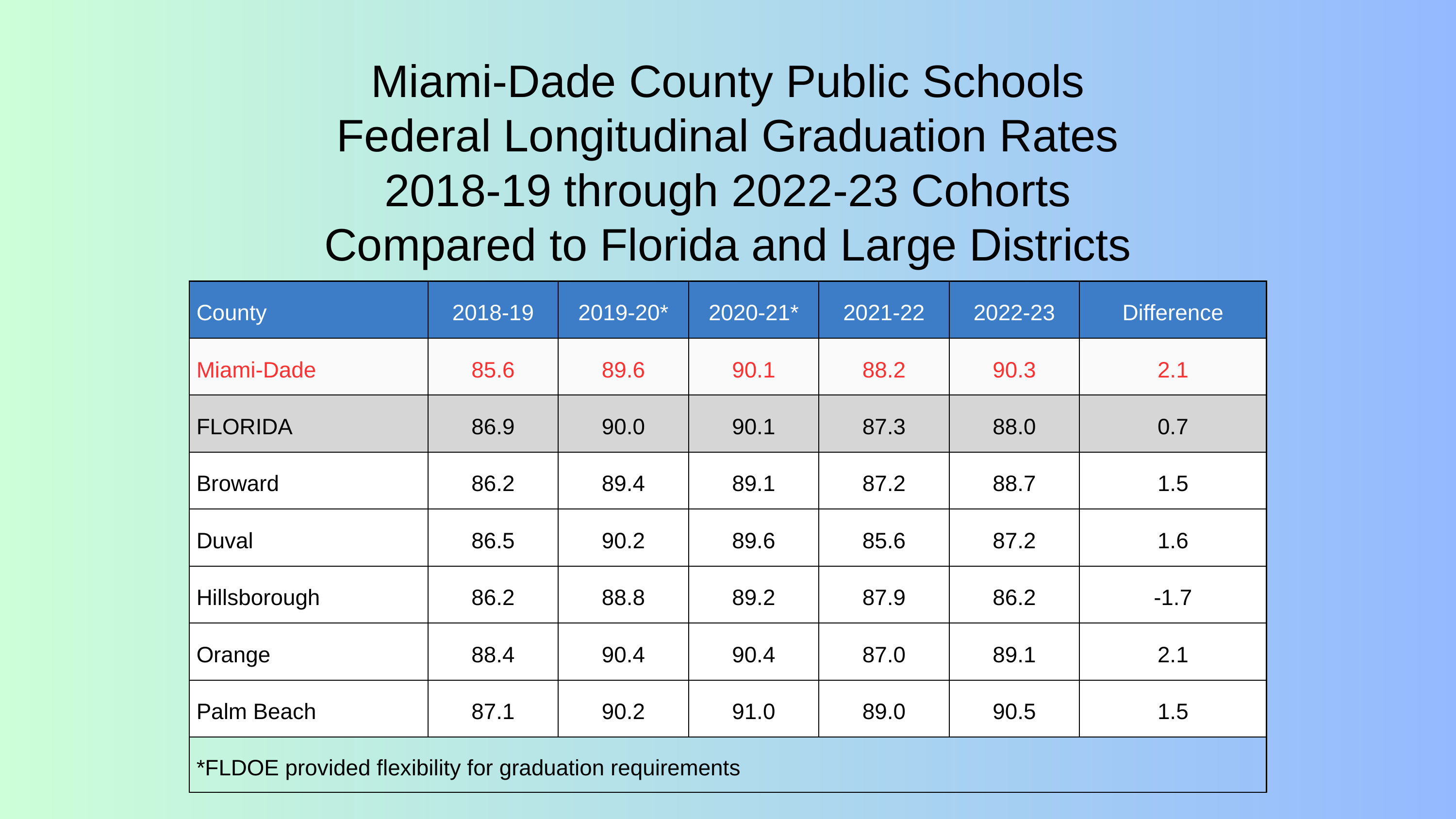

Miami-Dade County Public Schools
Federal Longitudinal Graduation Rates
2018-19 through 2022-23 Cohorts
Compared to Florida and Large Districts
| County | 2018-19 | 2019-20\* | 2020-21\* | 2021-22 | 2022-23 | Difference |
| --- | --- | --- | --- | --- | --- | --- |
| Miami-Dade | 85.6 | 89.6 | 90.1 | 88.2 | 90.3 | 2.1 |
| FLORIDA | 86.9 | 90.0 | 90.1 | 87.3 | 88.0 | 0.7 |
| Broward | 86.2 | 89.4 | 89.1 | 87.2 | 88.7 | 1.5 |
| Duval | 86.5 | 90.2 | 89.6 | 85.6 | 87.2 | 1.6 |
| Hillsborough | 86.2 | 88.8 | 89.2 | 87.9 | 86.2 | -1.7 |
| Orange | 88.4 | 90.4 | 90.4 | 87.0 | 89.1 | 2.1 |
| Palm Beach | 87.1 | 90.2 | 91.0 | 89.0 | 90.5 | 1.5 |
| \*FLDOE provided flexibility for graduation requirements | \*FLDOE provided flexibility for graduation requirements | \*FLDOE provided flexibility for graduation requirements | \*FLDOE provided flexibility for graduation requirements | \*FLDOE provided flexibility for graduation requirements | \*FLDOE provided flexibility for graduation requirements | \*FLDOE provided flexibility for graduation requirements |